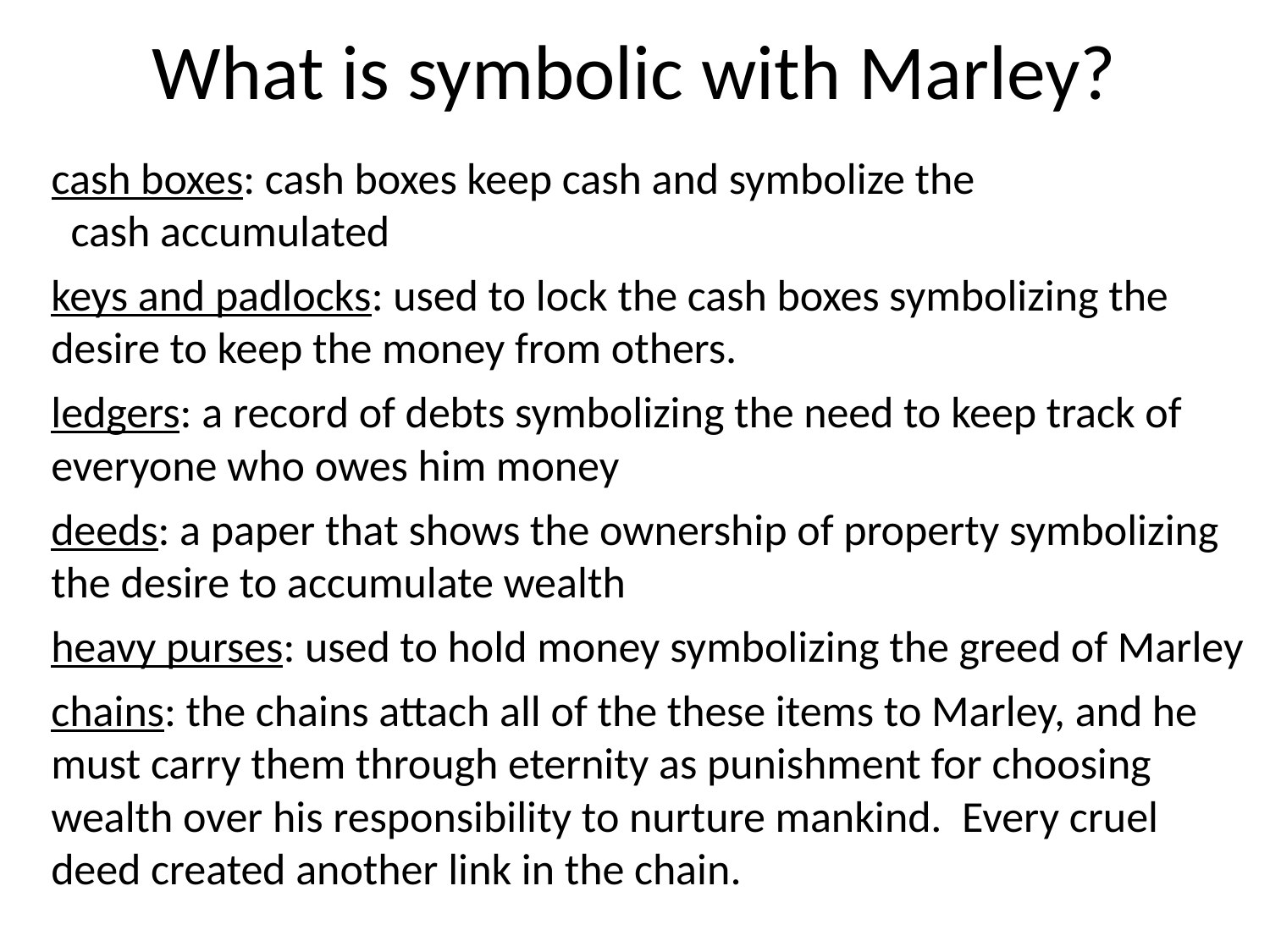

# What is symbolic with Marley?

cash boxes: cash boxes keep cash and symbolize the
cash accumulated
keys and padlocks: used to lock the cash boxes symbolizing the desire to keep the money from others.
ledgers: a record of debts symbolizing the need to keep track of everyone who owes him money
deeds: a paper that shows the ownership of property symbolizing the desire to accumulate wealth
heavy purses: used to hold money symbolizing the greed of Marley
chains: the chains attach all of the these items to Marley, and he must carry them through eternity as punishment for choosing wealth over his responsibility to nurture mankind.  Every cruel deed created another link in the chain.